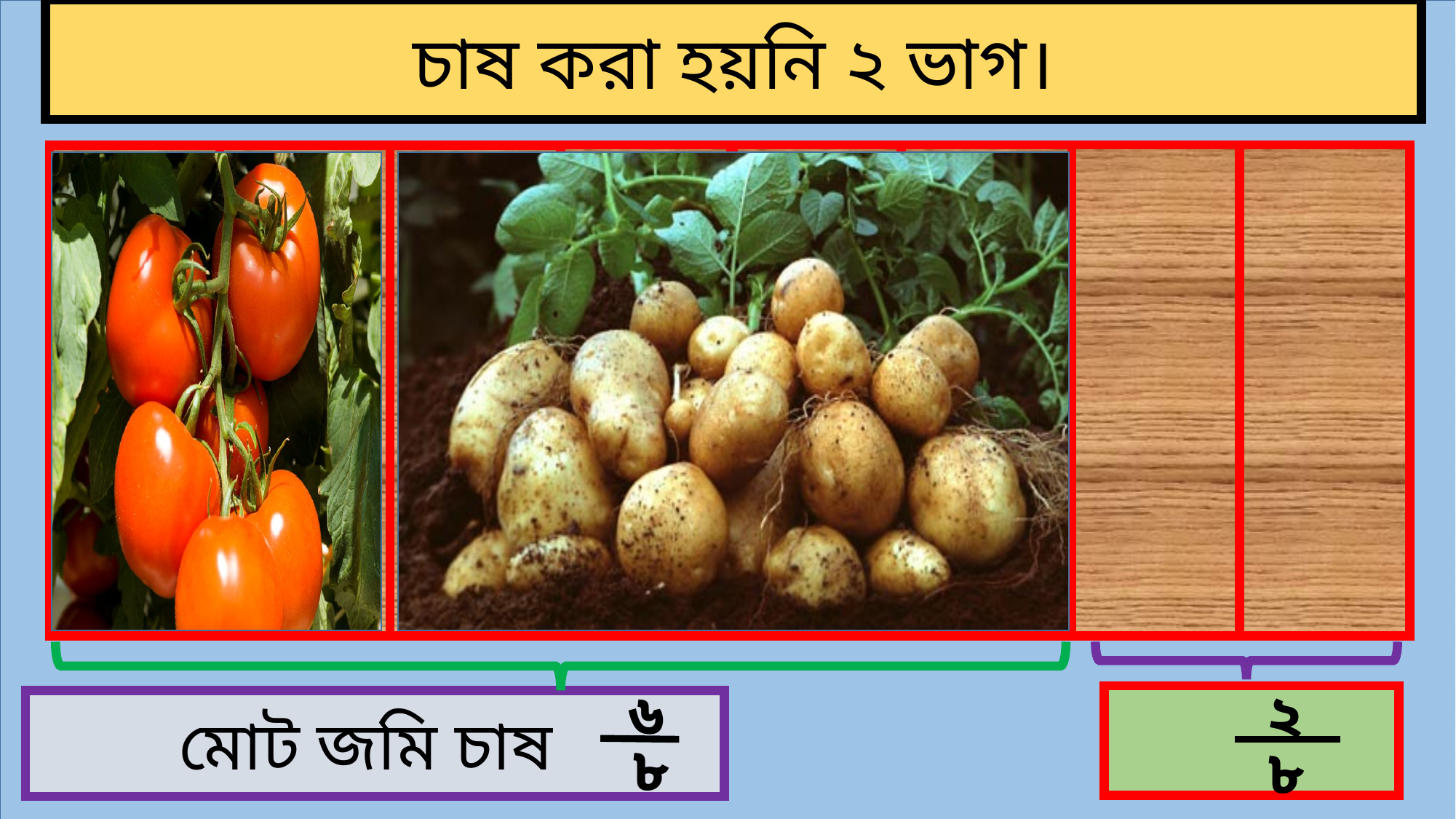

চাষ করা হয়নি ২ ভাগ।

৬
৮
২
৮

মোট জমি চাষ